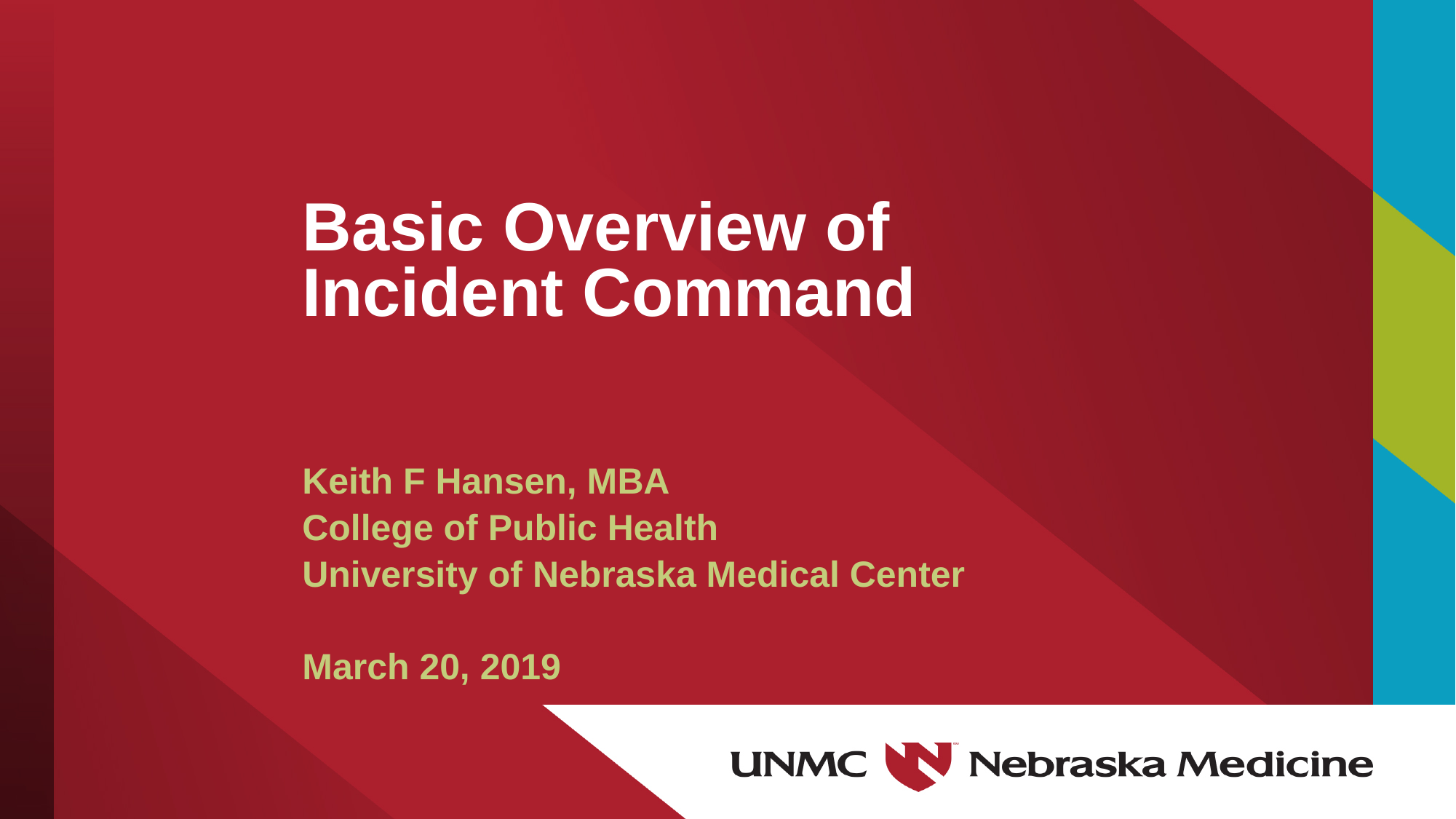

# Basic Overview of Incident Command
Keith F Hansen, MBA
College of Public Health
University of Nebraska Medical Center

March 20, 2019